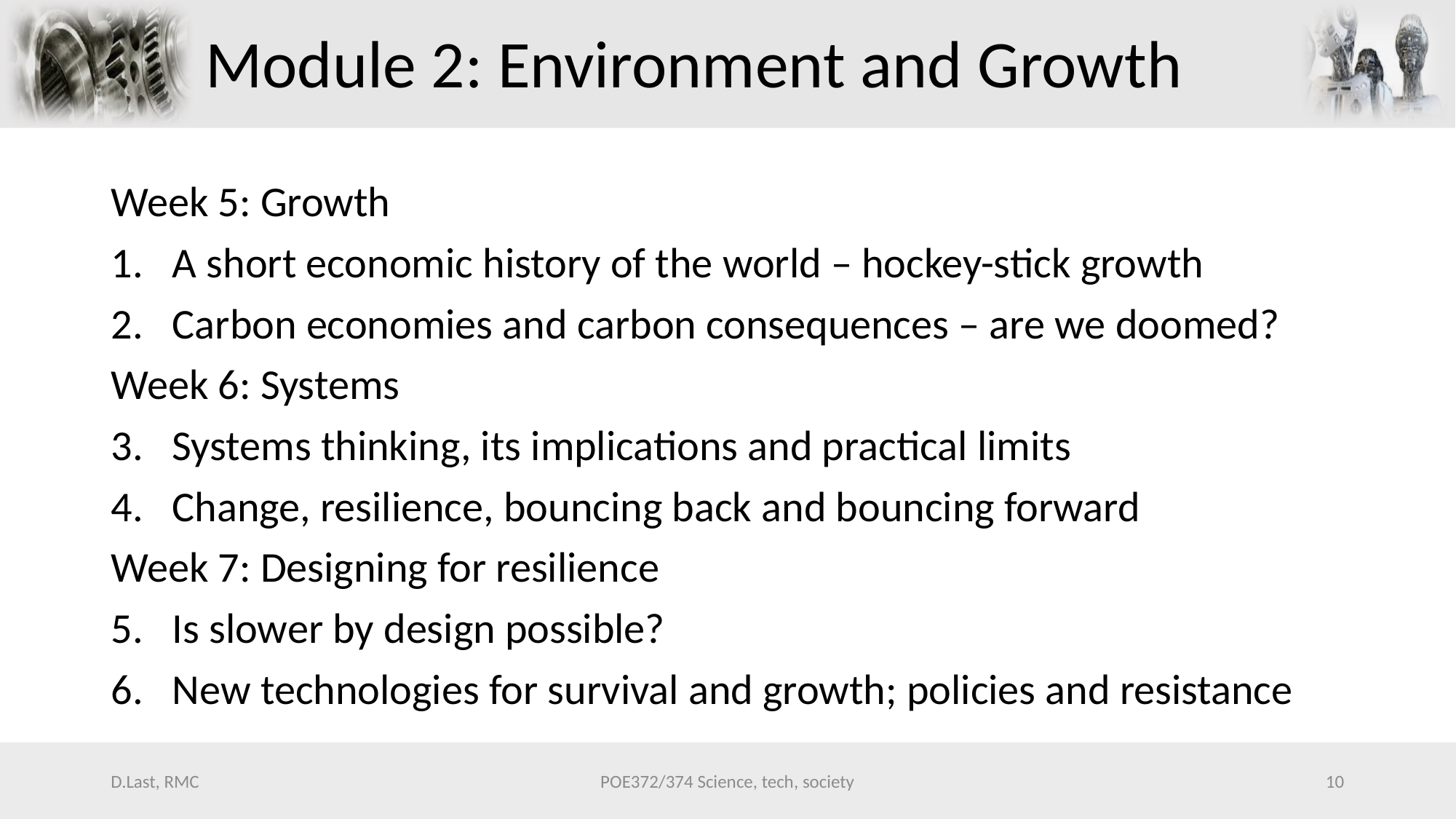

# Module 2: Environment and Growth
Week 5: Growth
A short economic history of the world – hockey-stick growth
Carbon economies and carbon consequences – are we doomed?
Week 6: Systems
Systems thinking, its implications and practical limits
Change, resilience, bouncing back and bouncing forward
Week 7: Designing for resilience
Is slower by design possible?
New technologies for survival and growth; policies and resistance
D.Last, RMC
POE372/374 Science, tech, society
10